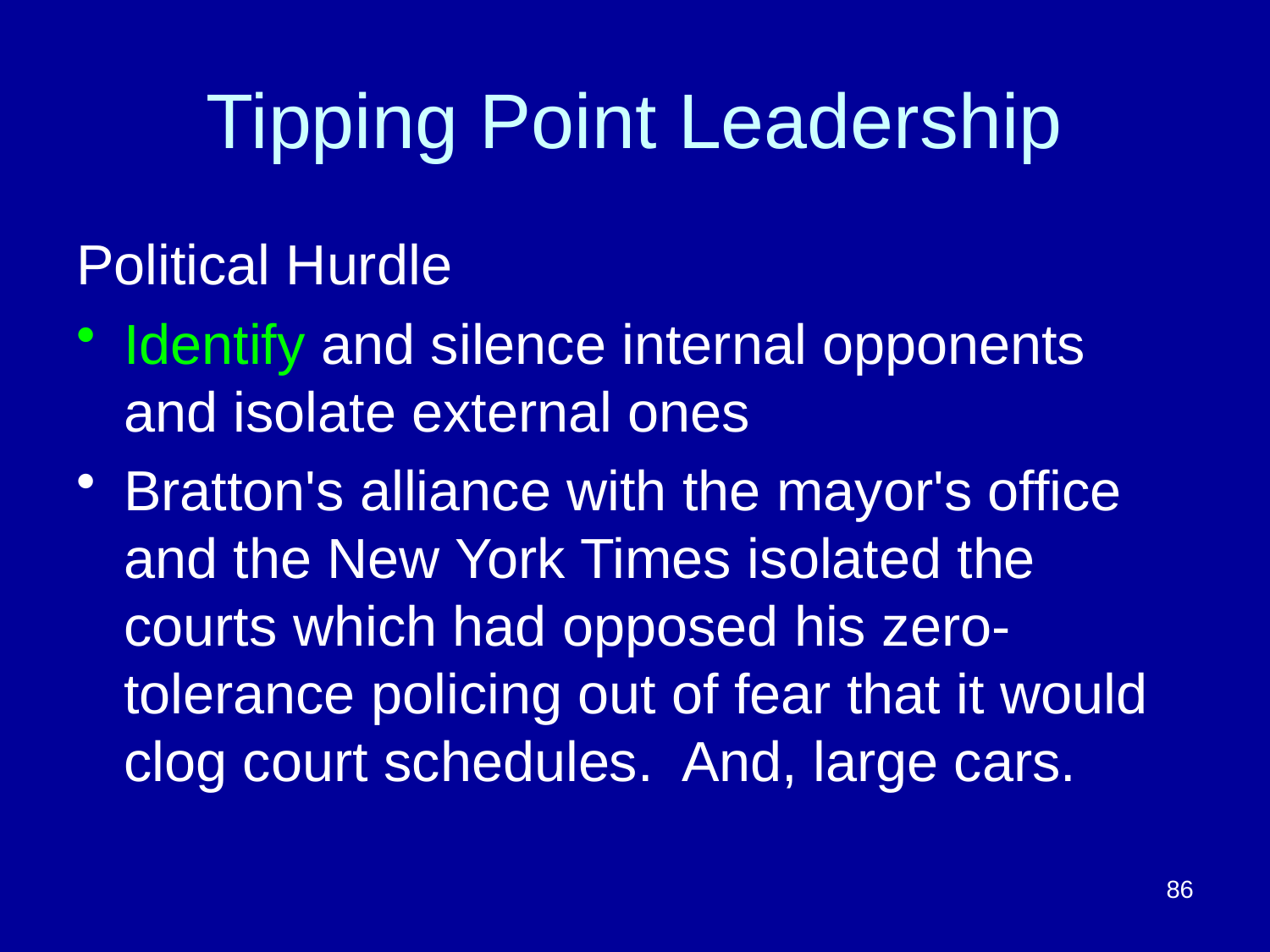

# Tipping Point Leadership
Political Hurdle
Identify and silence internal opponents and isolate external ones
Bratton's alliance with the mayor's office and the New York Times isolated the courts which had opposed his zero-tolerance policing out of fear that it would clog court schedules.  And, large cars.

86